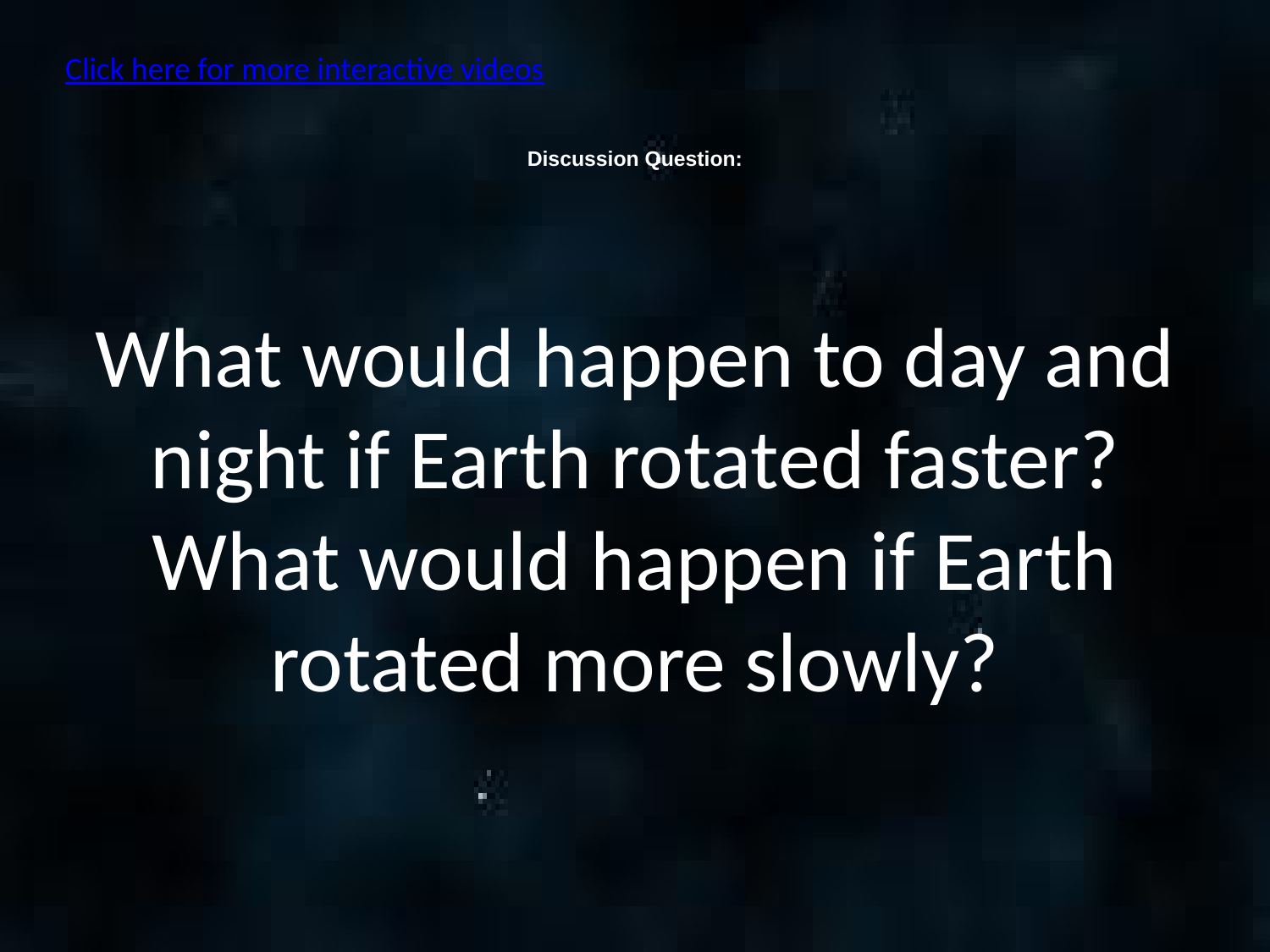

# Discussion Question:
Click here for more interactive videos
What would happen to day and night if Earth rotated faster? What would happen if Earth rotated more slowly?